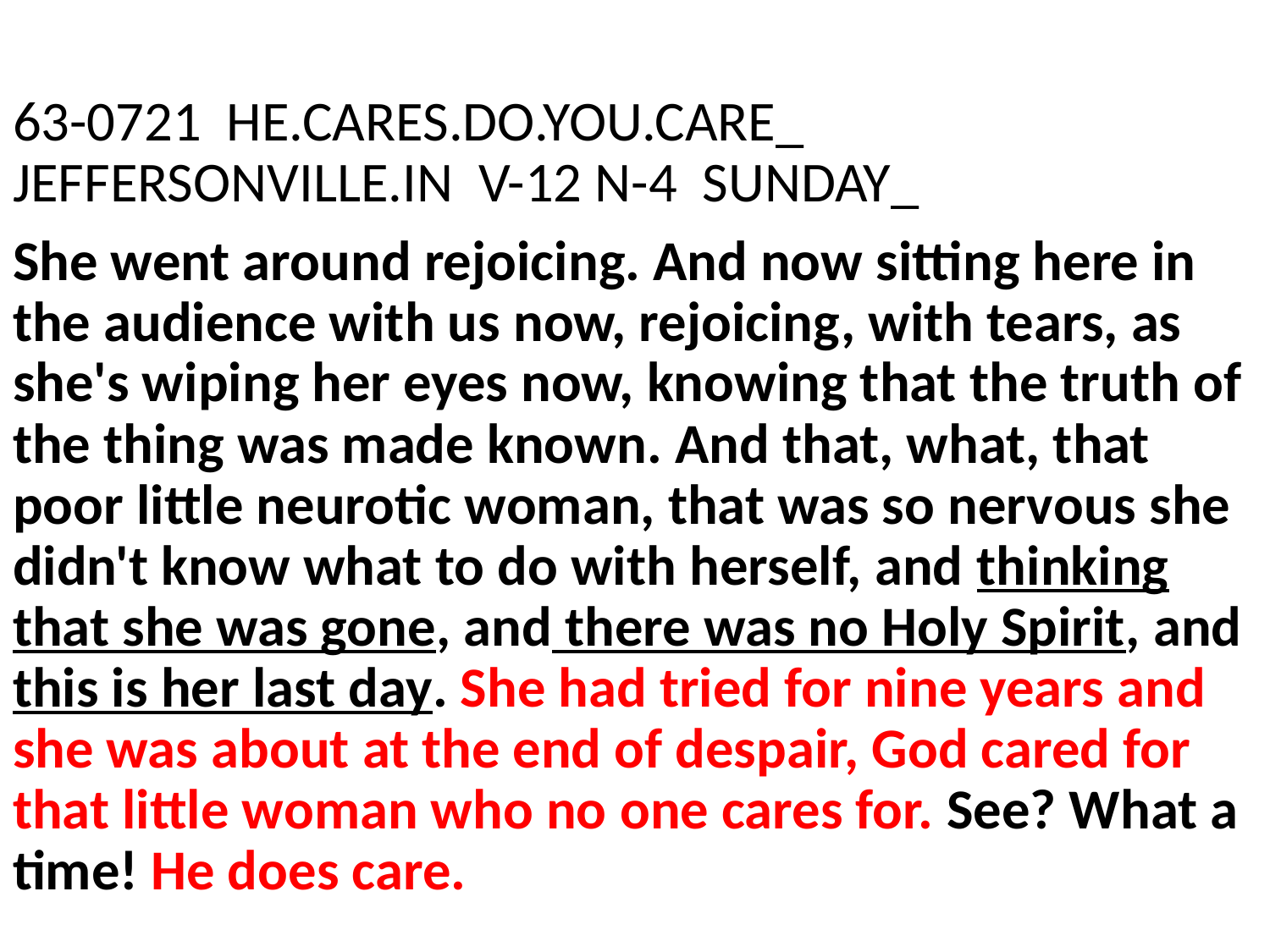

63-0721  HE.CARES.DO.YOU.CARE_  JEFFERSONVILLE.IN  V-12 N-4  SUNDAY_
She went around rejoicing. And now sitting here in the audience with us now, rejoicing, with tears, as she's wiping her eyes now, knowing that the truth of the thing was made known. And that, what, that poor little neurotic woman, that was so nervous she didn't know what to do with herself, and thinking that she was gone, and there was no Holy Spirit, and this is her last day. She had tried for nine years and she was about at the end of despair, God cared for that little woman who no one cares for. See? What a time! He does care.